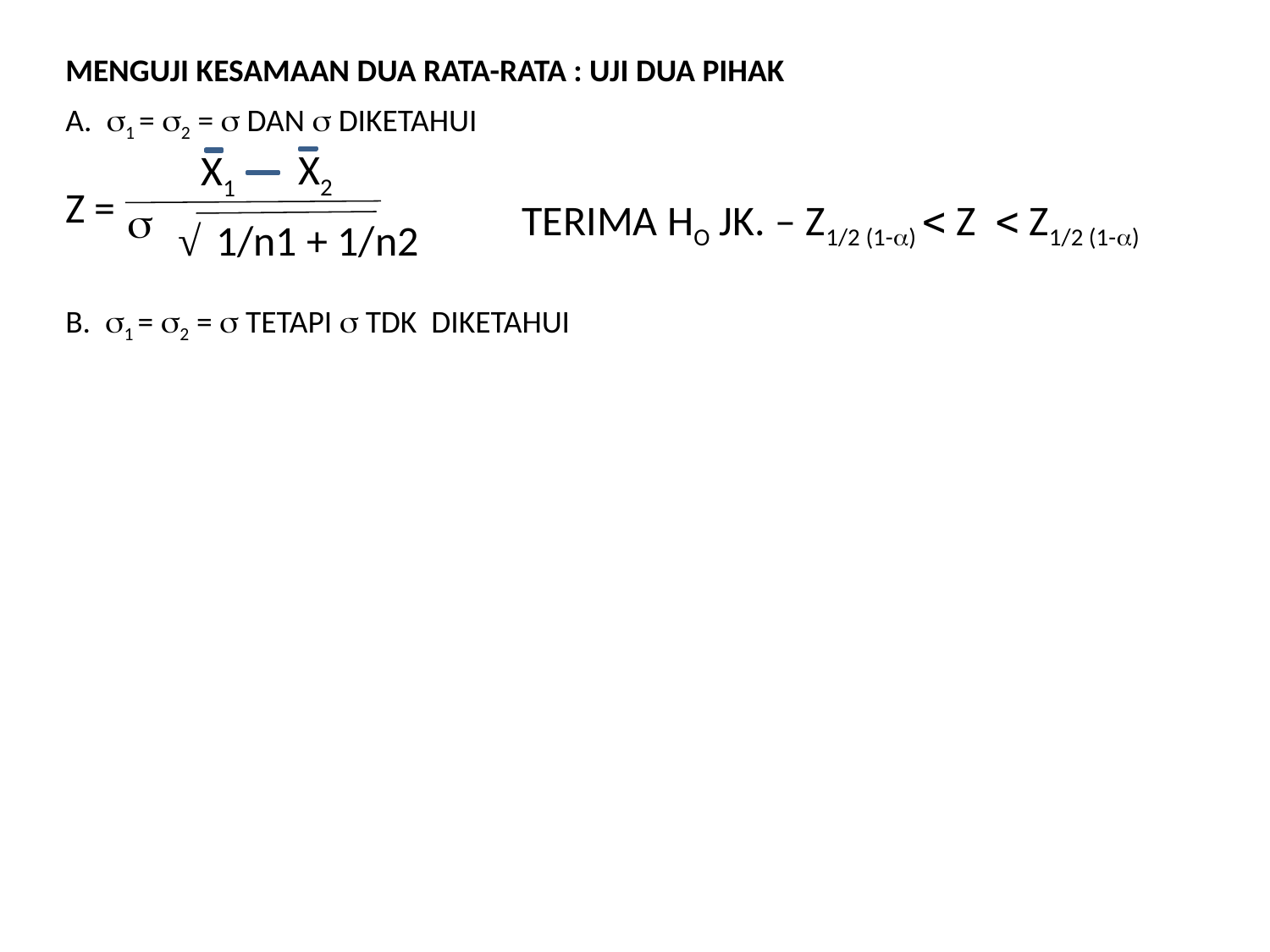

MENGUJI KESAMAAN DUA RATA-RATA : UJI DUA PIHAK
A.  σ1 = σ2 = σ DAN σ DIKETAHUI

X1

Z =
X2

TERIMA HO JK. – Z1/2 (1-α) < Z  < Z1/2 (1-α)
σ
√
1/n1 + 1/n2
B.  σ1 = σ2 = σ TETAPI σ TDK  DIKETAHUI